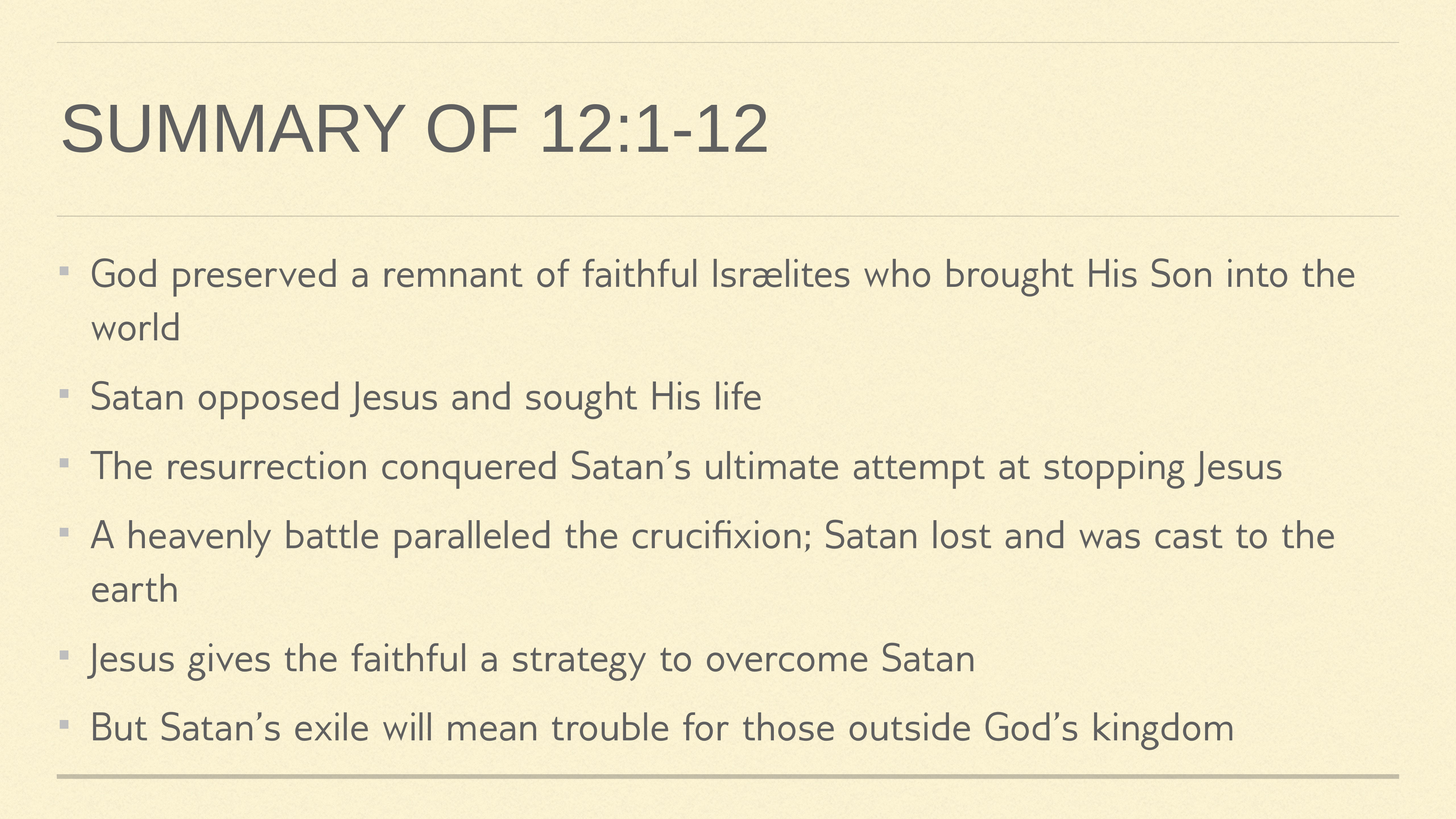

# Summary of 12:1-12
God preserved a remnant of faithful Israelites who brought His Son into the world
Satan opposed Jesus and sought His life
The resurrection conquered Satan’s ultimate attempt at stopping Jesus
A heavenly battle paralleled the crucifixion; Satan lost and was cast to the earth
Jesus gives the faithful a strategy to overcome Satan
But Satan’s exile will mean trouble for those outside God’s kingdom